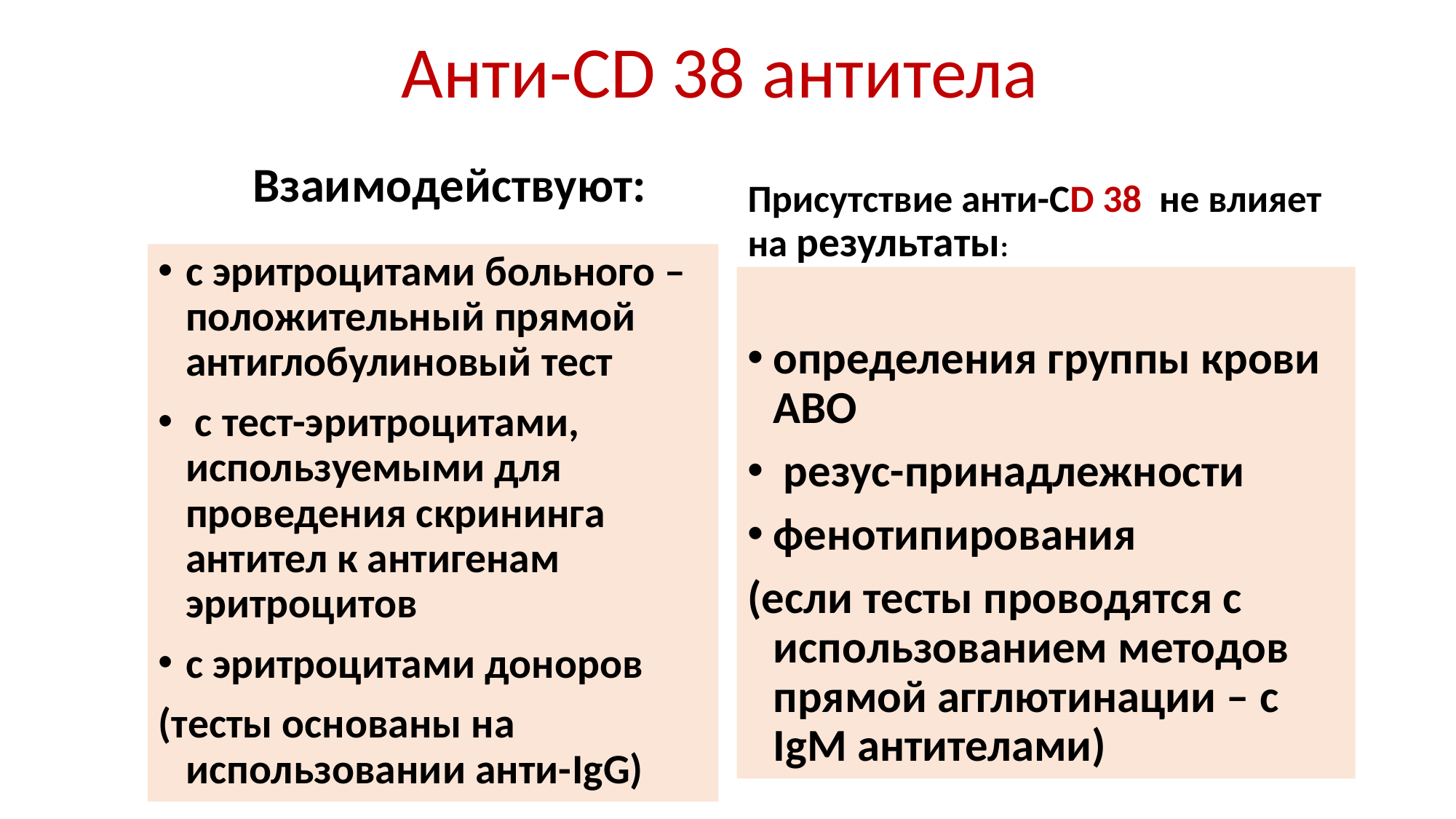

# Анти-CD 38 антитела
Взаимодействуют:

Присутствие анти-СD 38  не влияет на результаты:
с эритроцитами больного – положительный прямой  антиглобулиновый тест
 с тест-эритроцитами, используемыми для  проведения скрининга антител к антигенам эритроцитов
с эритроцитами доноров
(тесты основаны на использовании анти-IgG)

определения группы крови АВО
 резус-принадлежности
фенотипирования
(если тесты проводятся с использованием методов прямой агглютинации – c IgM антителами)